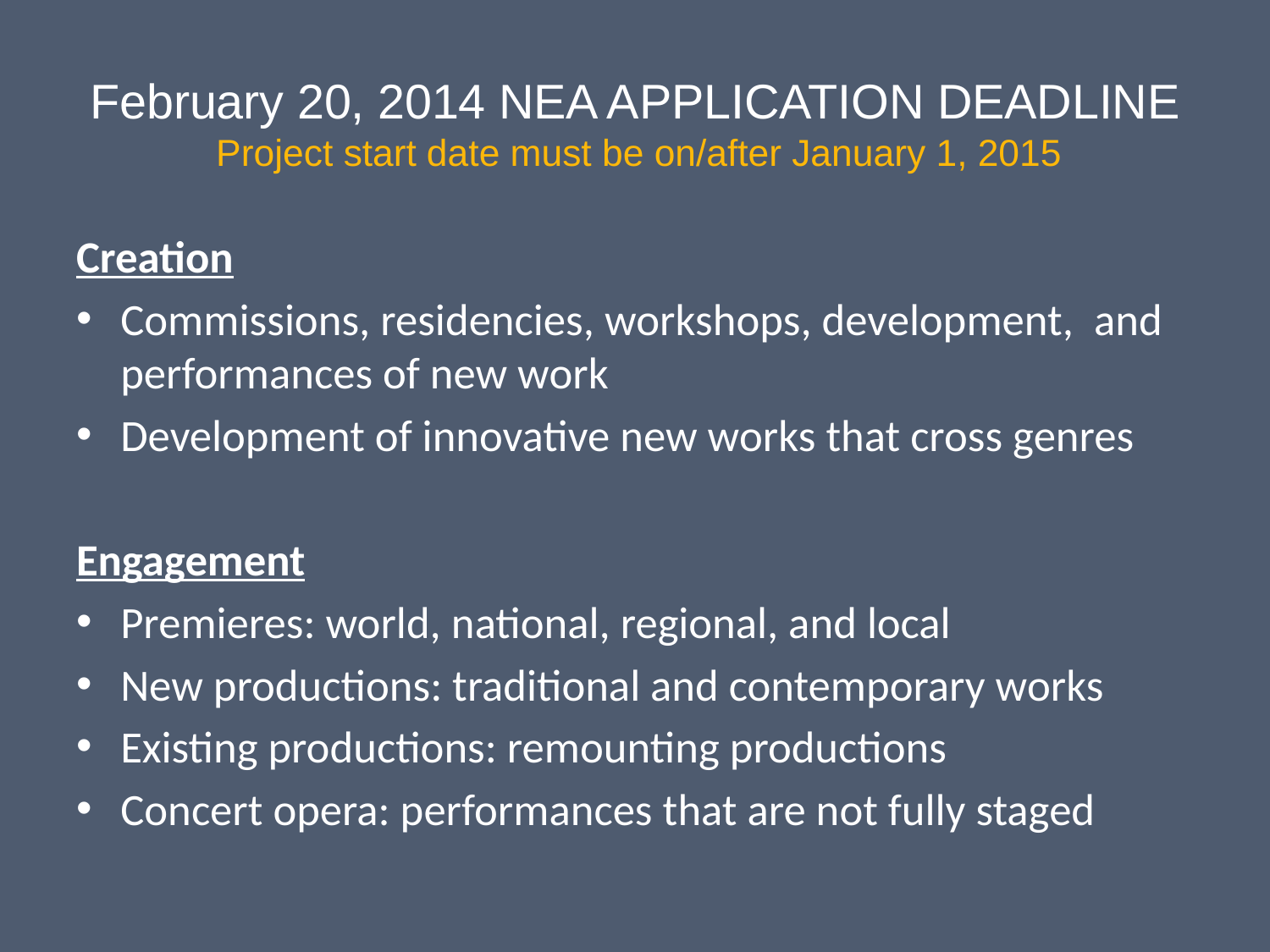

# February 20, 2014 NEA Application Deadline Project start date must be on/after January 1, 2015
Creation
Commissions, residencies, workshops, development,  and performances of new work
Development of innovative new works that cross genres

Engagement
Premieres: world, national, regional, and local
New productions: traditional and contemporary works
Existing productions: remounting productions
Concert opera: performances that are not fully staged